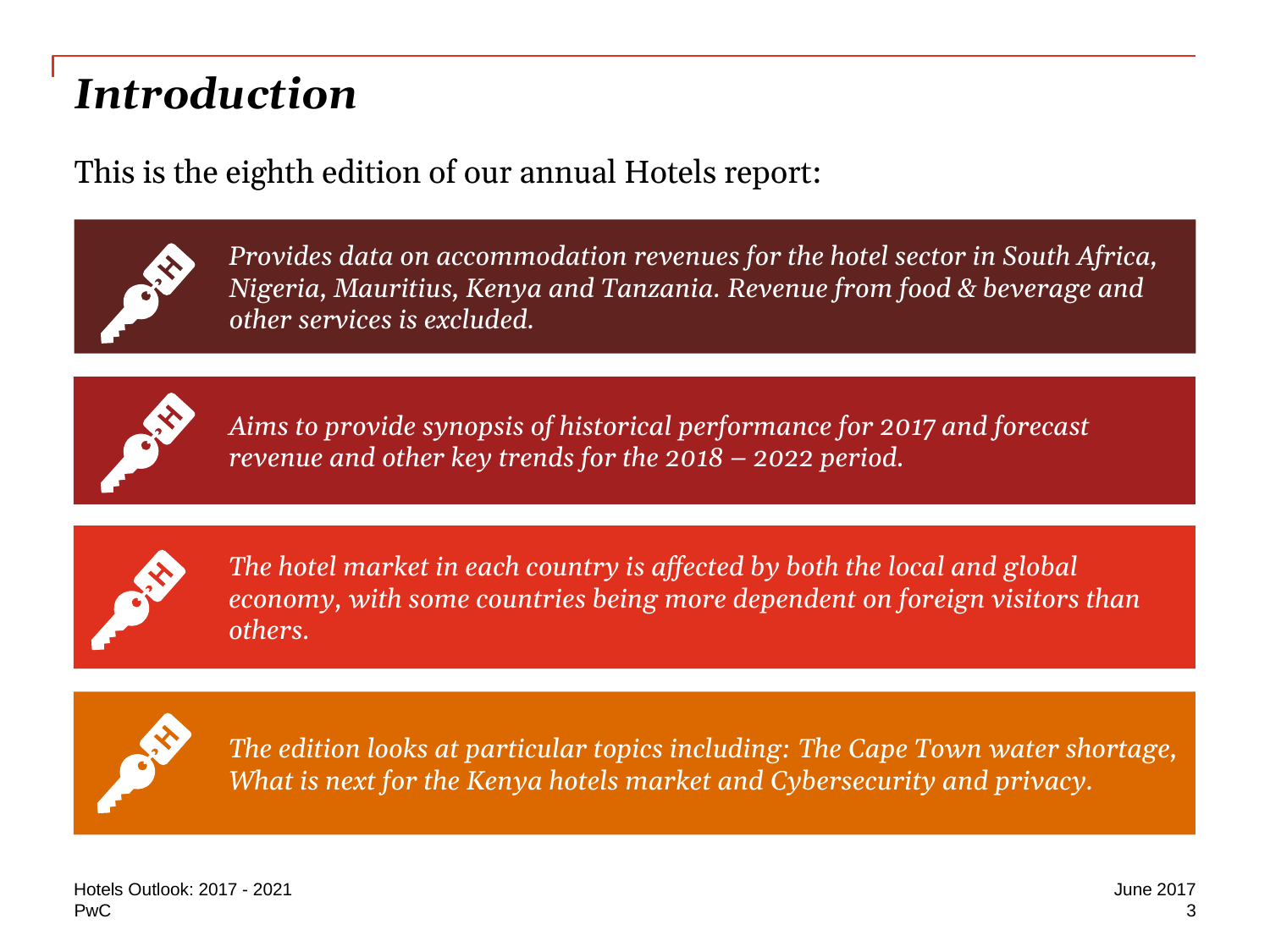

# Introduction
This is the eighth edition of our annual Hotels report:

Provides data on accommodation revenues for the hotel sector in South Africa, Nigeria, Mauritius, Kenya and Tanzania. Revenue from food & beverage and other services is excluded.

Aims to provide synopsis of historical performance for 2017 and forecast revenue and other key trends for the 2018 – 2022 period.

The hotel market in each country is affected by both the local and global economy, with some countries being more dependent on foreign visitors than others.

The edition looks at particular topics including: The Cape Town water shortage, What is next for the Kenya hotels market and Cybersecurity and privacy.

Hotels Outlook: 2017 - 2021
June 2017
3